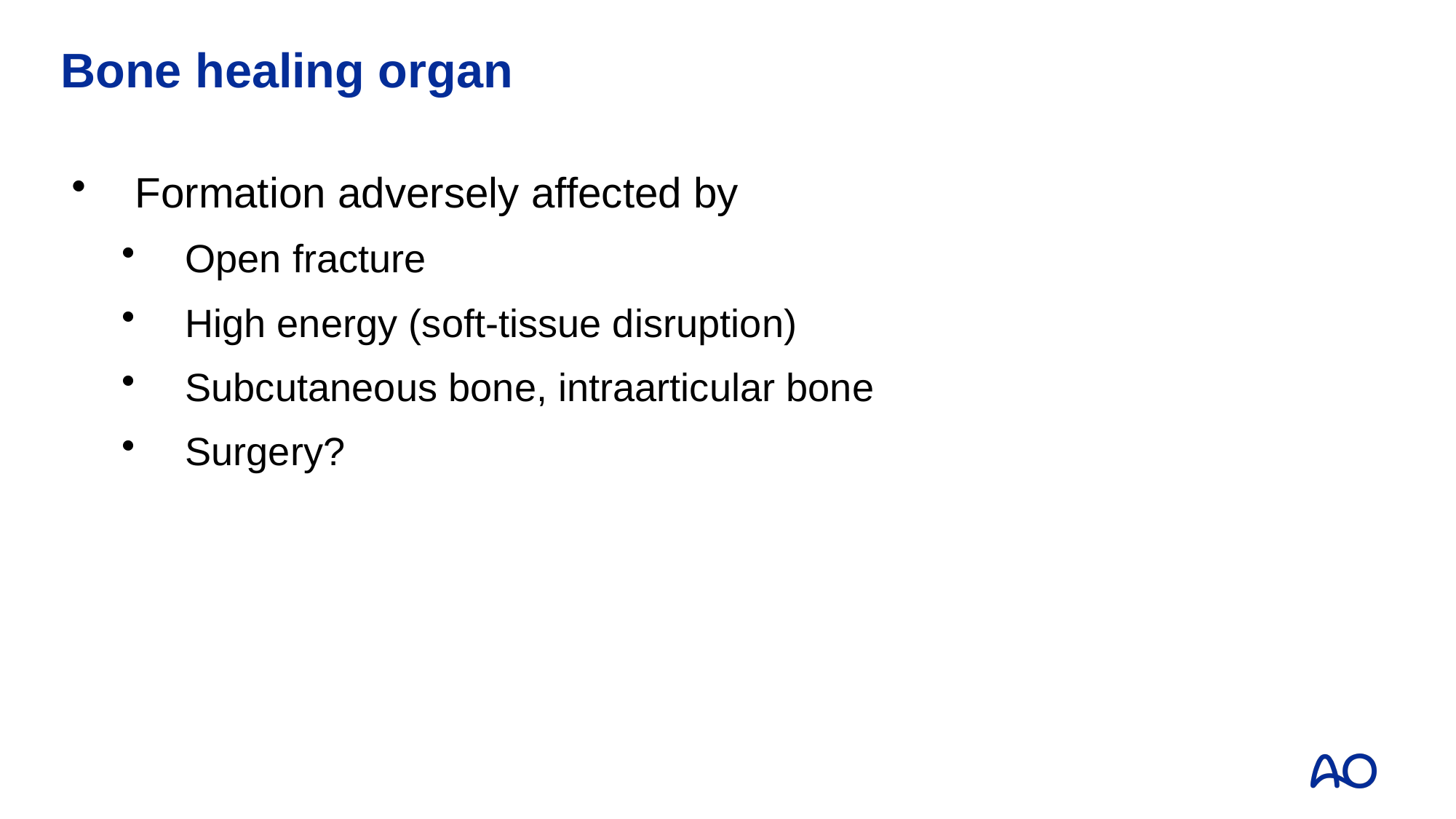

# Bone healing organ
Formation adversely affected by
Open fracture
High energy (soft-tissue disruption)
Subcutaneous bone, intraarticular bone
Surgery?